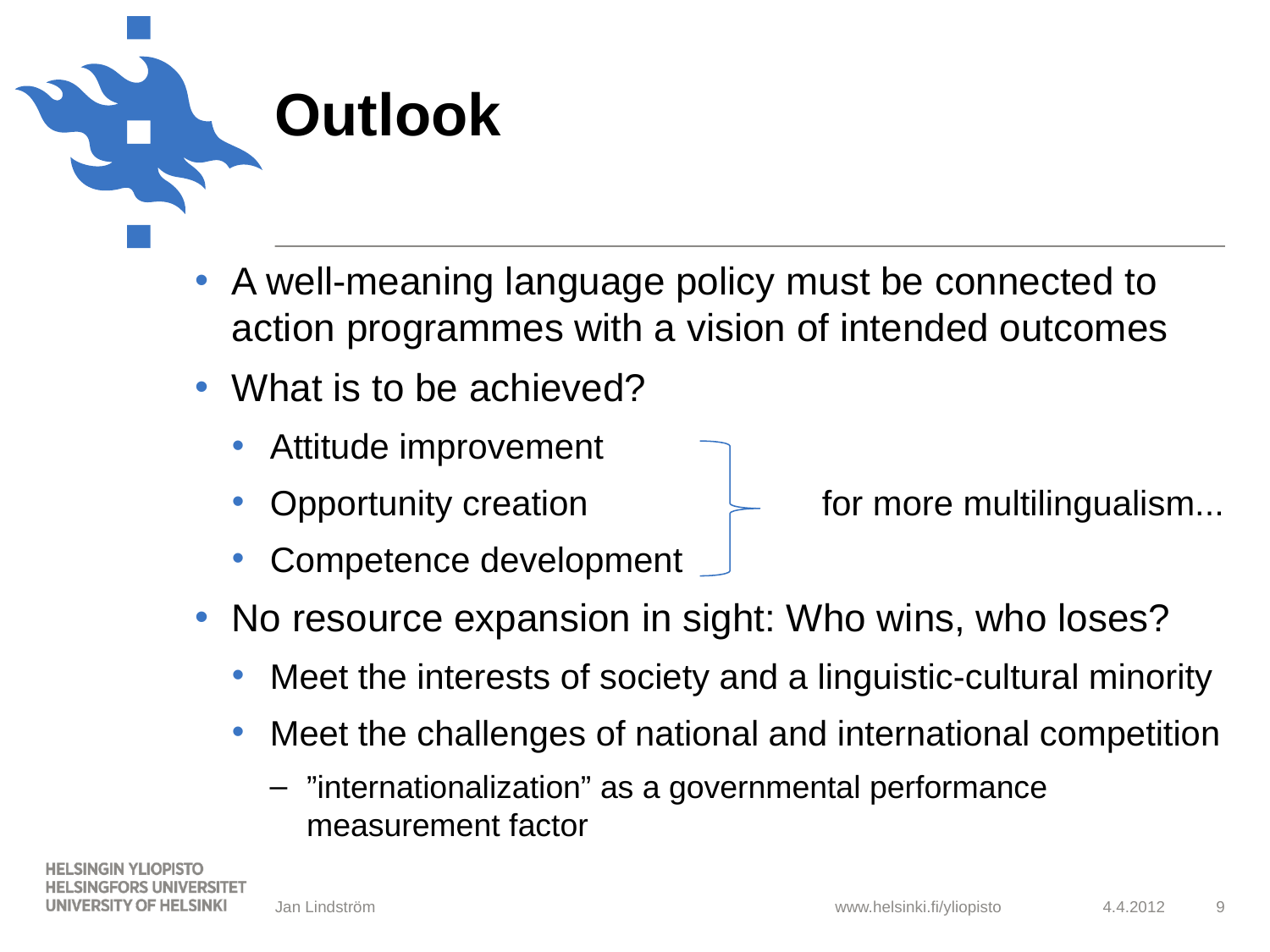

# Outlook
A well-meaning language policy must be connected to action programmes with a vision of intended outcomes
What is to be achieved?
Attitude improvement
Opportunity creation                        for more multilingualism...
Competence development
No resource expansion in sight: Who wins, who loses?
Meet the interests of society and a linguistic-cultural minority
Meet the challenges of national and international competition
”internationalization” as a governmental performance measurement factor

Jan Lindström
4.4.2012
9